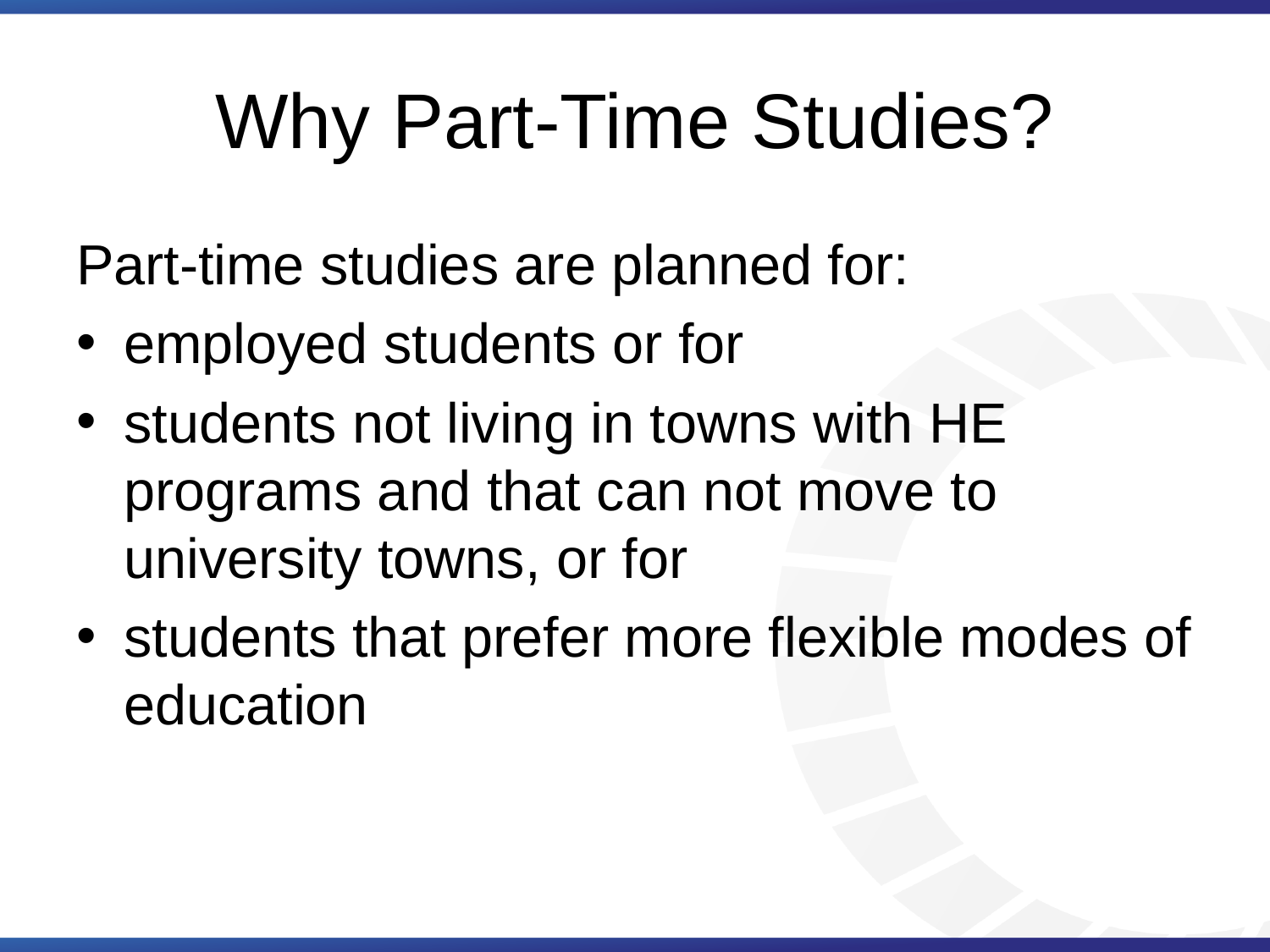

# Why Part-Time Studies?
Part-time studies are planned for:
employed students or for
students not living in towns with HE programs and that can not move to university towns, or for
students that prefer more flexible modes of education